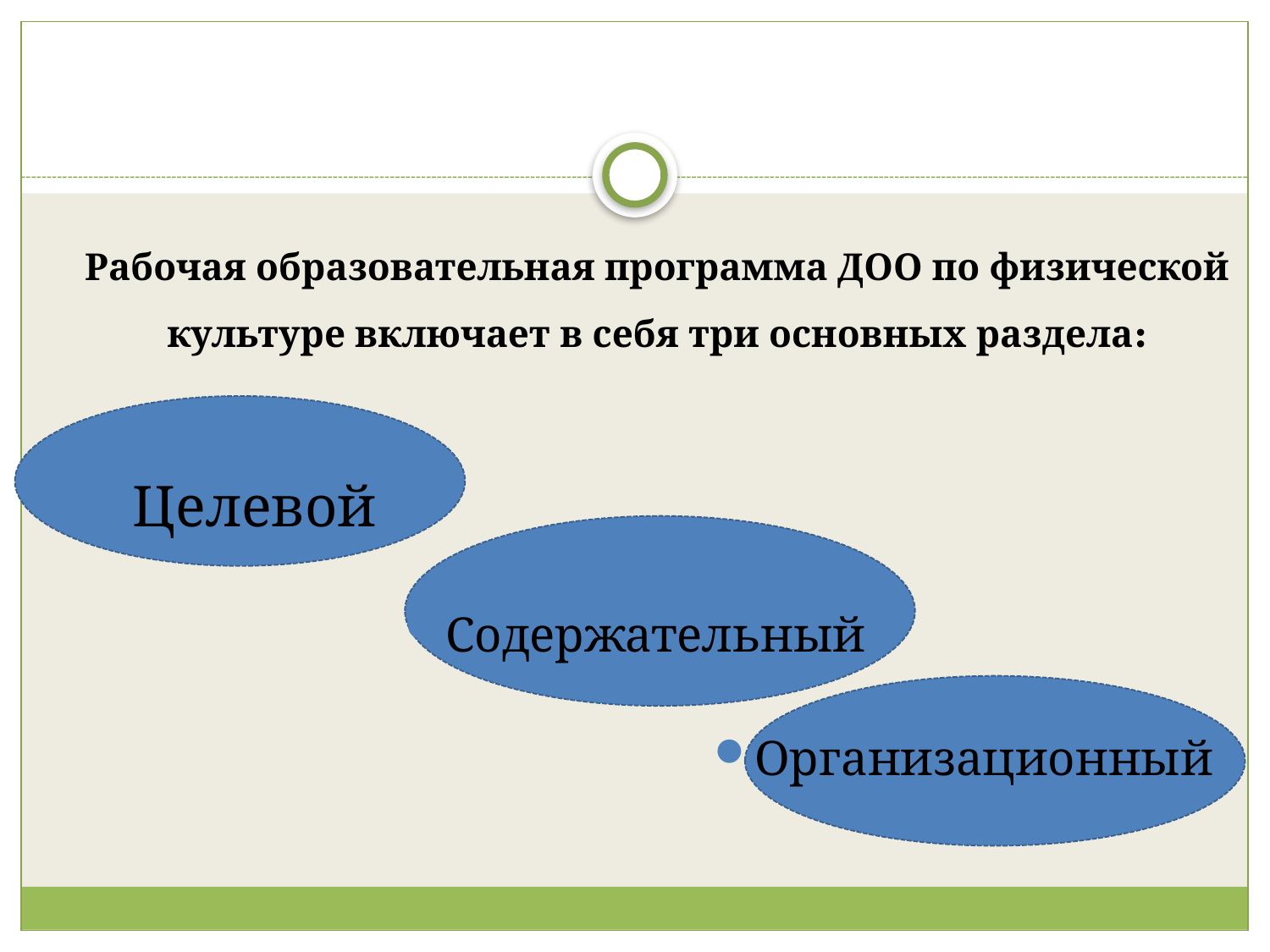

# Рабочая образовательная программа ДОО по физической культуре включает в себя три основных раздела:

  Целевой
Содержательный
Организационный